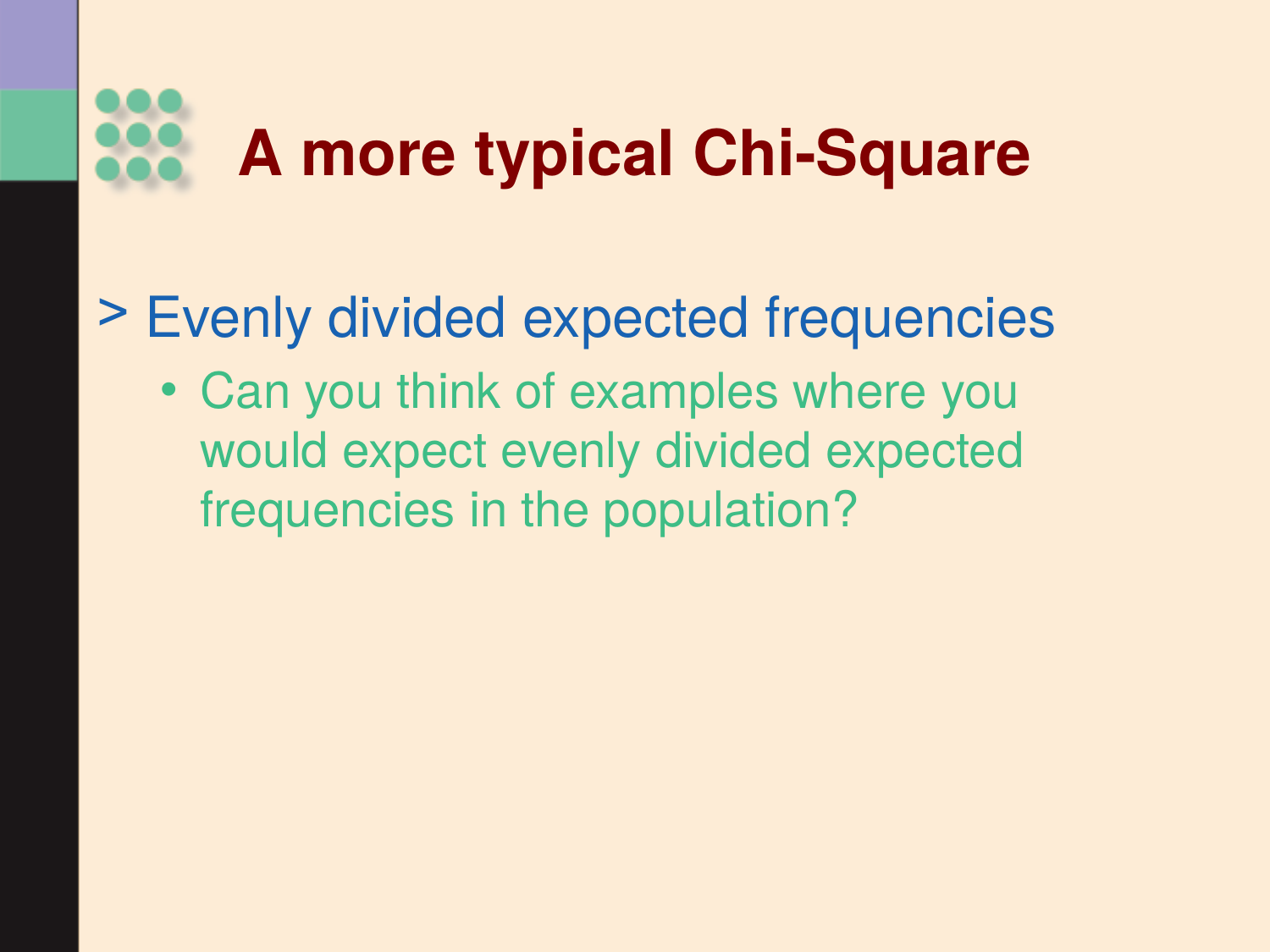

# A more typical Chi-Square
Evenly divided expected frequencies
Can you think of examples where you would expect evenly divided expected frequencies in the population?